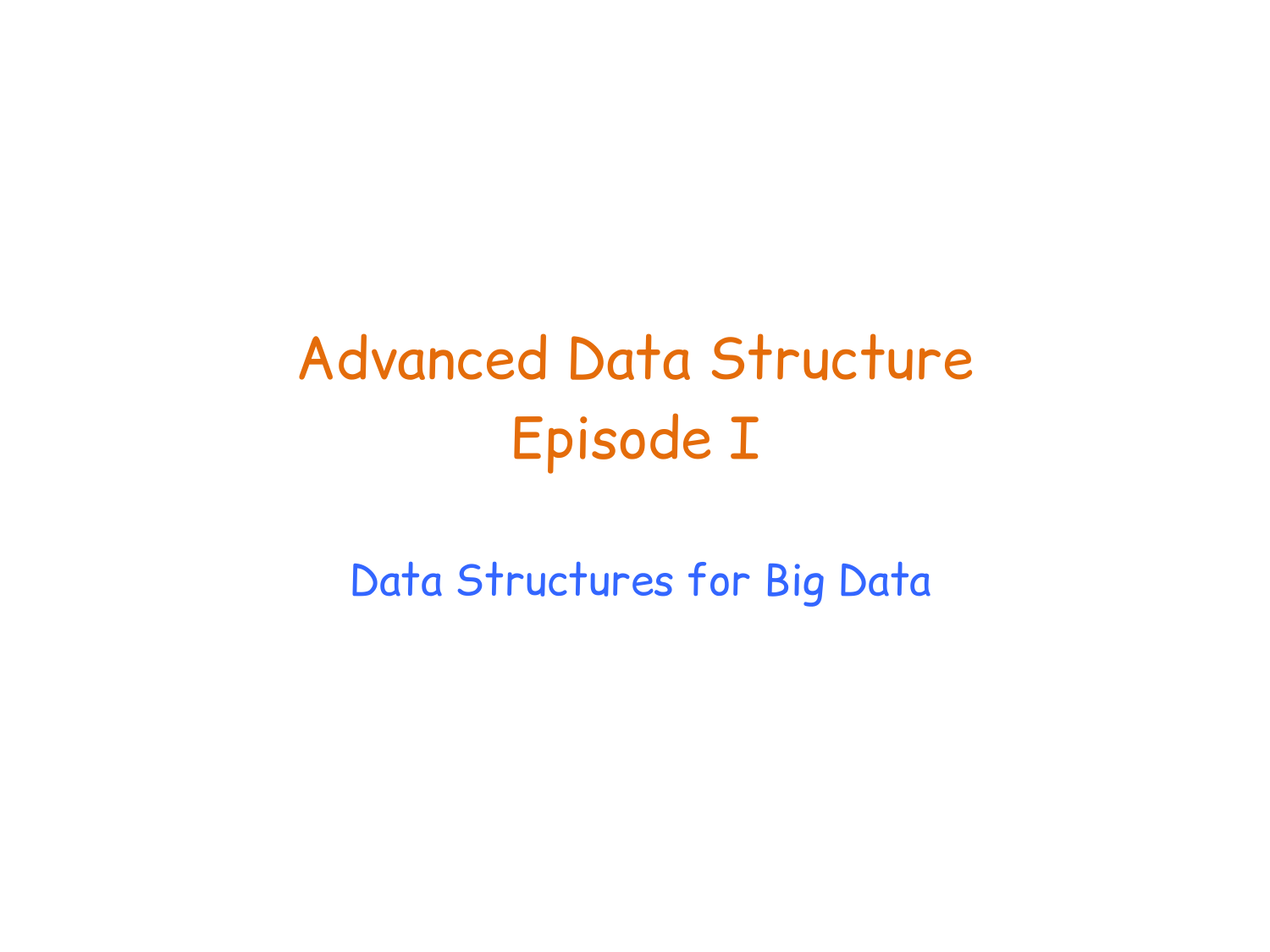

Advanced Data Structure
Episode I
Data Structures for Big Data